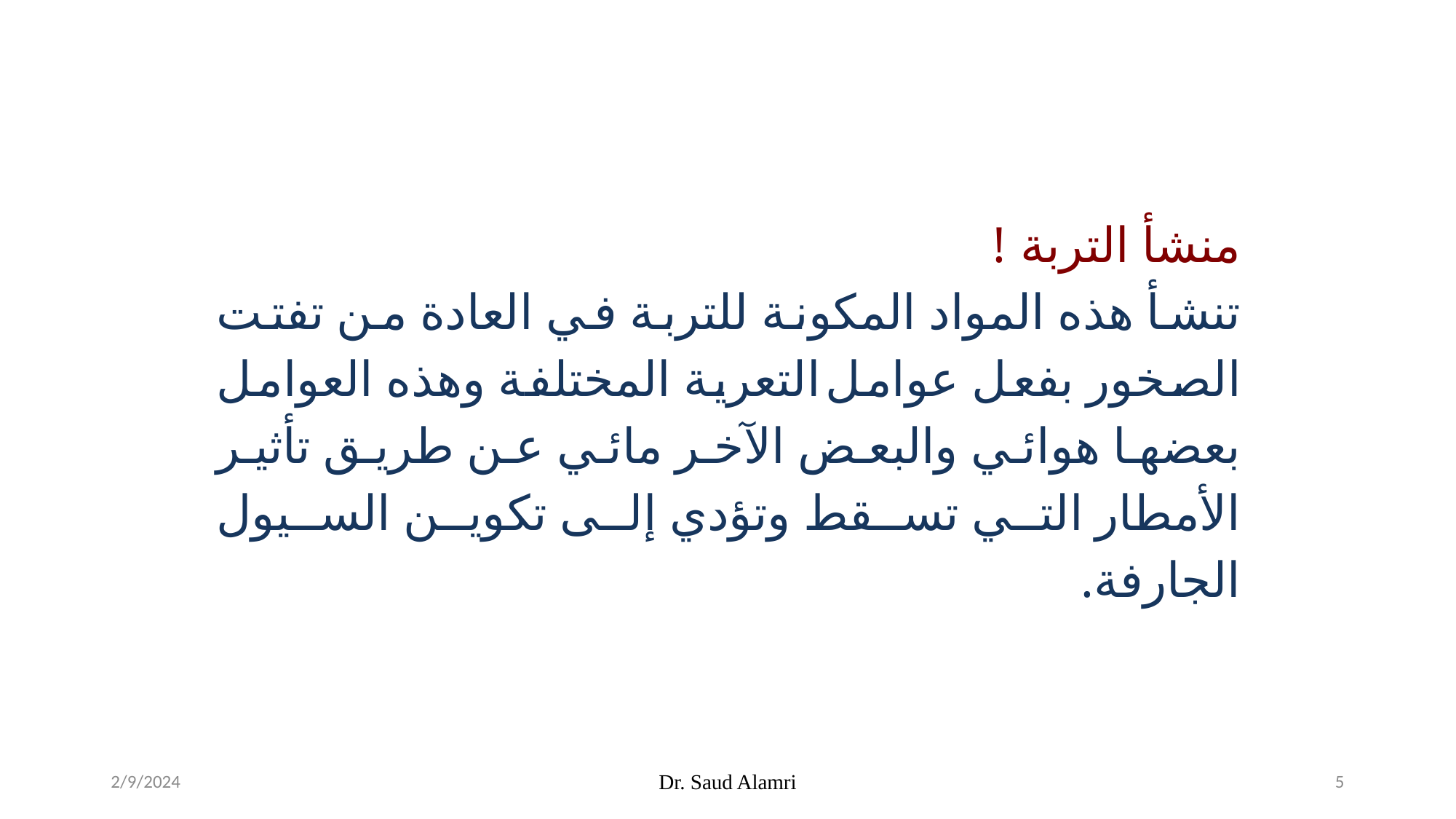

منشأ التربة !
تنشأ هذه المواد المكونة للتربة في العادة من تفتت الصخور بفعل عوامل التعرية المختلفة وهذه العوامل بعضها هوائي والبعض الآخر مائي عن طريق تأثير الأمطار التي تسقط وتؤدي إلى تكوين السيول الجارفة.

2/9/2024
Dr. Saud Alamri
5